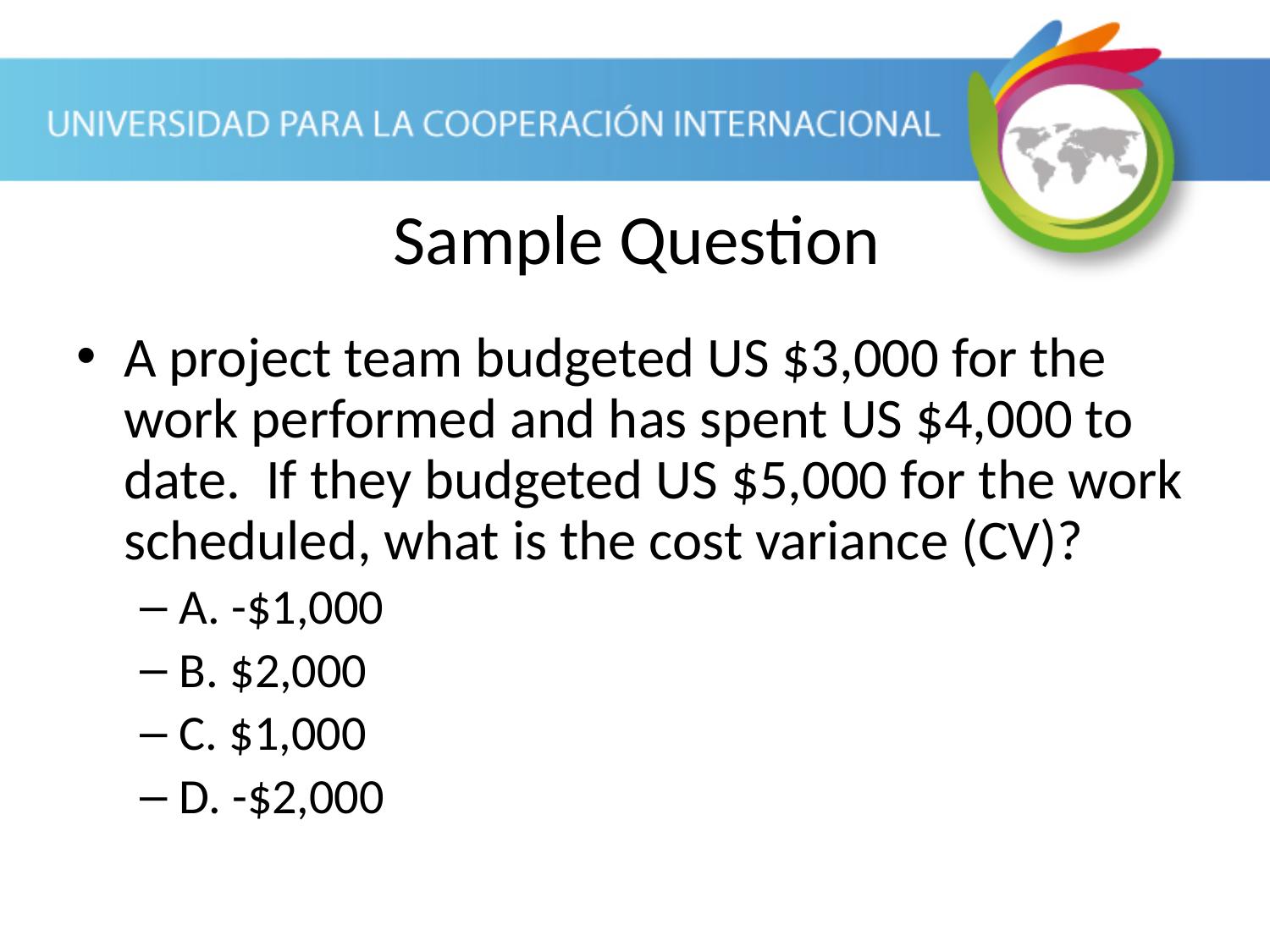

Sample Question
A project team budgeted US $3,000 for the work performed and has spent US $4,000 to date.  If they budgeted US $5,000 for the work scheduled, what is the cost variance (CV)?
A. -$1,000
B. $2,000
C. $1,000
D. -$2,000